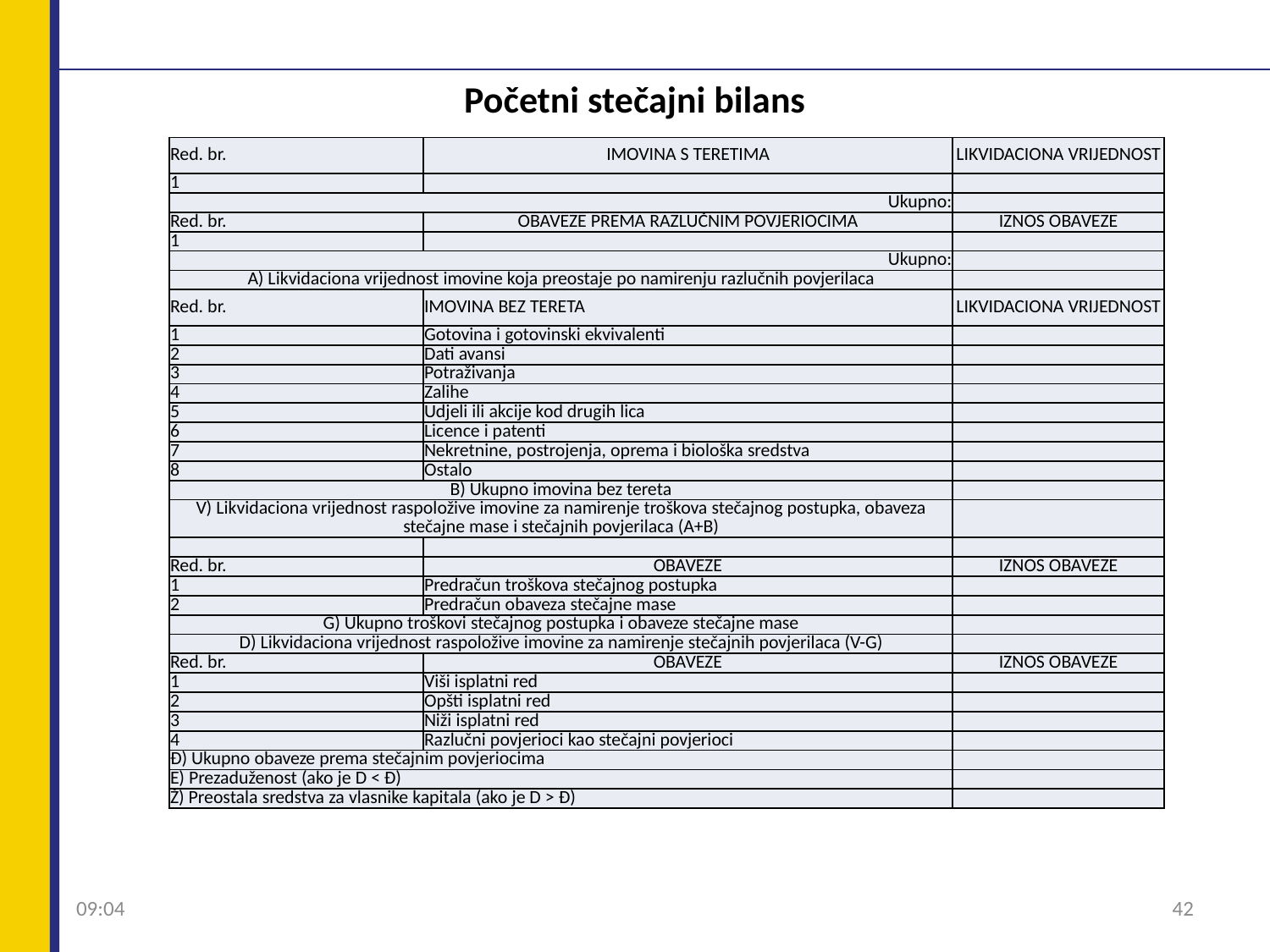

# Početni stečajni bilans
| Red. br. | IMOVINA S TERETIMA | LIKVIDACIONA VRIJEDNOST |
| --- | --- | --- |
| 1 |  |  |
| Ukupno: |  |  |
| Red. br. | OBAVEZE PREMA RAZLUČNIM POVJERIOCIMA | IZNOS OBAVEZE |
| 1 |  |  |
| Ukupno: |  |  |
| A) Likvidaciona vrijednost imovine koja preostaje po namirenju razlučnih povjerilaca |  |  |
| Red. br. | IMOVINA BEZ TERETA | LIKVIDACIONA VRIJEDNOST |
| 1 | Gotovina i gotovinski ekvivalenti |  |
| 2 | Dati avansi |  |
| 3 | Potraživanja |  |
| 4 | Zalihe |  |
| 5 | Udjeli ili akcije kod drugih lica |  |
| 6 | Licence i patenti |  |
| 7 | Nekretnine, postrojenja, oprema i biološka sredstva |  |
| 8 | Ostalo |  |
| B) Ukupno imovina bez tereta |  |  |
| V) Likvidaciona vrijednost raspoložive imovine za namirenje troškova stečajnog postupka, obaveza stečajne mase i stečajnih povjerilaca (A+B) |  |  |
|  |  |  |
| Red. br. | OBAVEZE | IZNOS OBAVEZE |
| 1 | Predračun troškova stečajnog postupka |  |
| 2 | Predračun obaveza stečajne mase |  |
| G) Ukupno troškovi stečajnog postupka i obaveze stečajne mase |  |  |
| D) Likvidaciona vrijednost raspoložive imovine za namirenje stečajnih povjerilaca (V-G) |  |  |
| Red. br. | OBAVEZE | IZNOS OBAVEZE |
| 1 | Viši isplatni red |  |
| 2 | Opšti isplatni red |  |
| 3 | Niži isplatni red |  |
| 4 | Razlučni povjerioci kao stečajni povjerioci |  |
| Đ) Ukupno obaveze prema stečajnim povjeriocima |  |  |
| E) Prezaduženost (ako je D ˂ Đ) |  |  |
| Ž) Preostala sredstva za vlasnike kapitala (ako je D > Đ) |  |  |
09:04
42